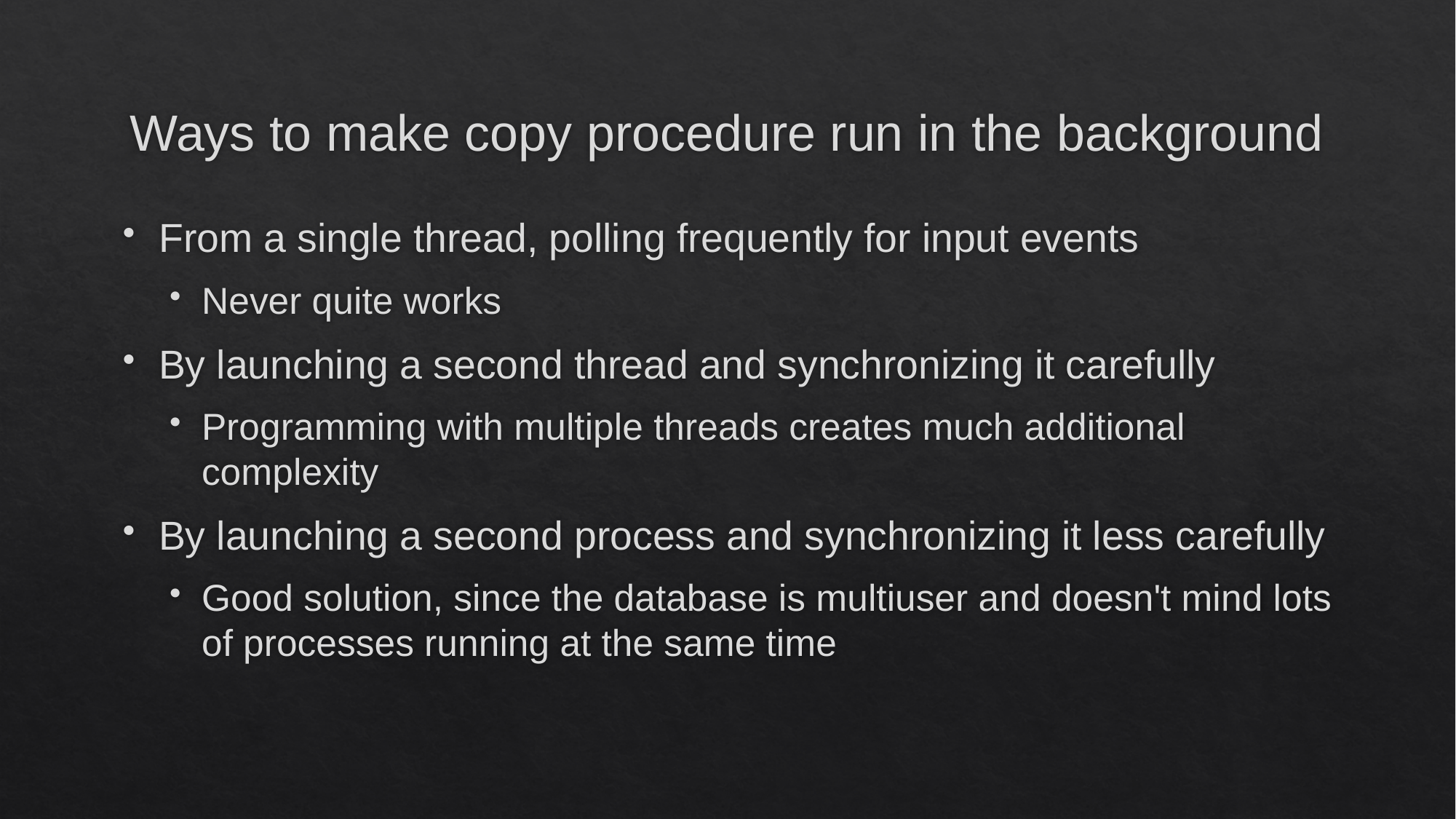

# Ways to make copy procedure run in the background
From a single thread, polling frequently for input events
Never quite works
By launching a second thread and synchronizing it carefully
Programming with multiple threads creates much additional complexity
By launching a second process and synchronizing it less carefully
Good solution, since the database is multiuser and doesn't mind lots of processes running at the same time